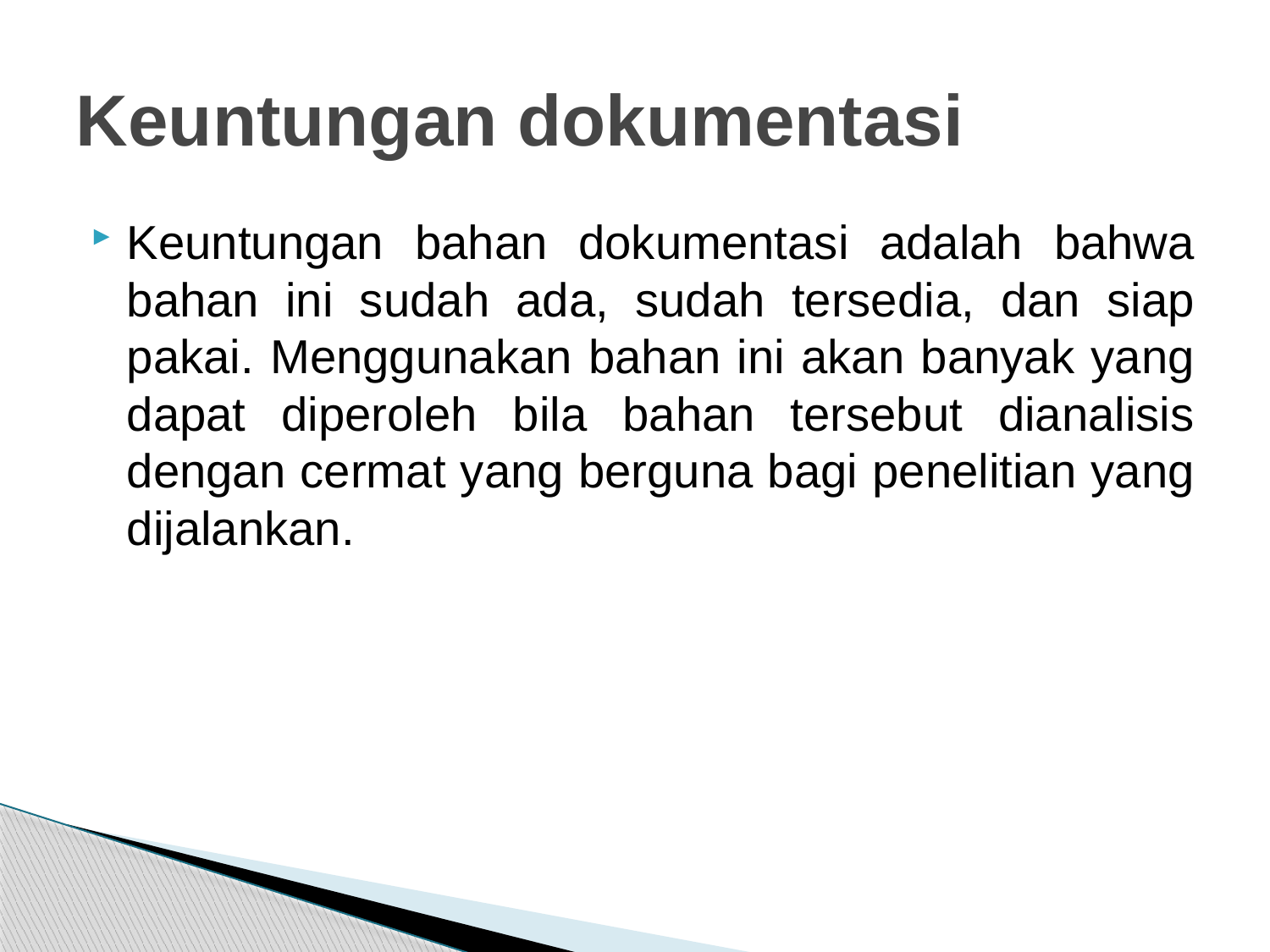

# Keuntungan dokumentasi
Keuntungan bahan dokumentasi adalah bahwa bahan ini sudah ada, sudah tersedia, dan siap pakai. Menggunakan bahan ini akan banyak yang dapat diperoleh bila bahan tersebut dianalisis dengan cermat yang berguna bagi penelitian yang dijalankan.